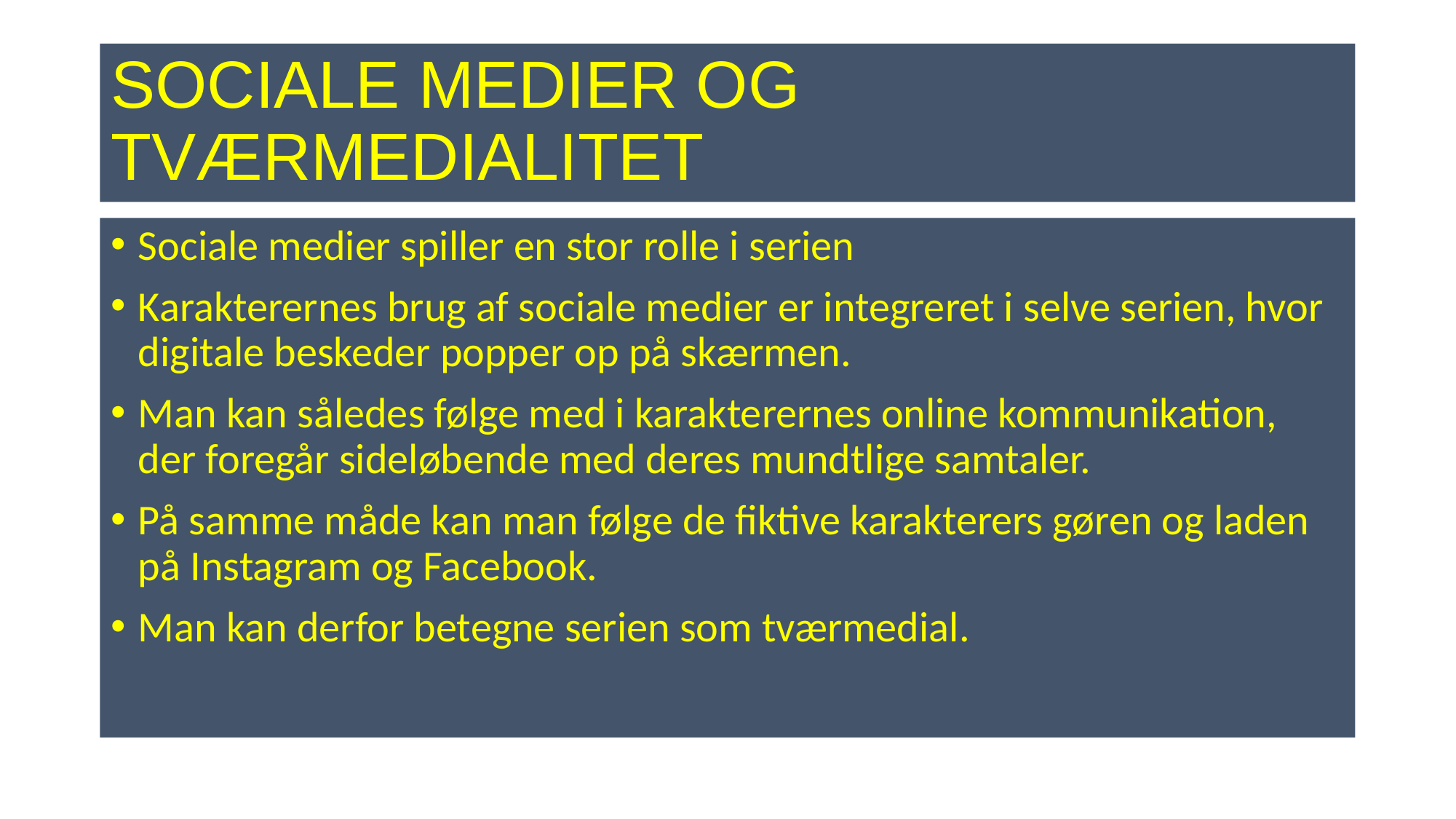

# SOCIALE MEDIER OG TVÆRMEDIALITET
Sociale medier spiller en stor rolle i serien
Karakterernes brug af sociale medier er integreret i selve serien, hvor digitale beskeder popper op på skærmen.
Man kan således følge med i karakterernes online kommunikation, der foregår sideløbende med deres mundtlige samtaler.
På samme måde kan man følge de fiktive karakterers gøren og laden på Instagram og Facebook.
Man kan derfor betegne serien som tværmedial.